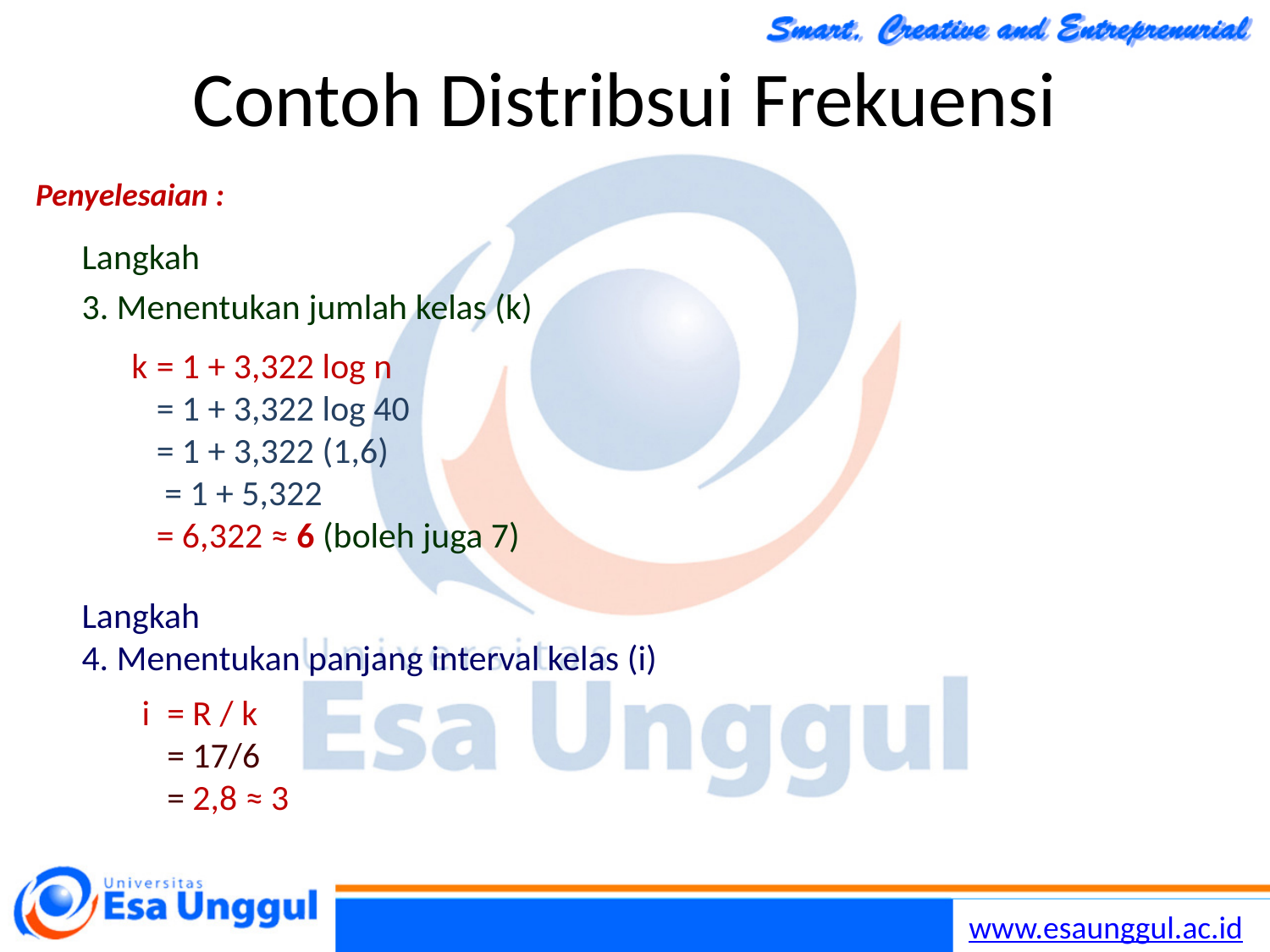

# Contoh Distribsui Frekuensi
Penyelesaian :
Langkah
3. Menentukan jumlah kelas (k)

k	= 1 + 3,322 log n
	= 1 + 3,322 log 40
	= 1 + 3,322 (1,6)
	 = 1 + 5,322
	= 6,322 ≈ 6 (boleh juga 7)
Langkah
 Menentukan panjang interval kelas (i)
i	= R / k
	= 17/6
	= 2,8 ≈ 3